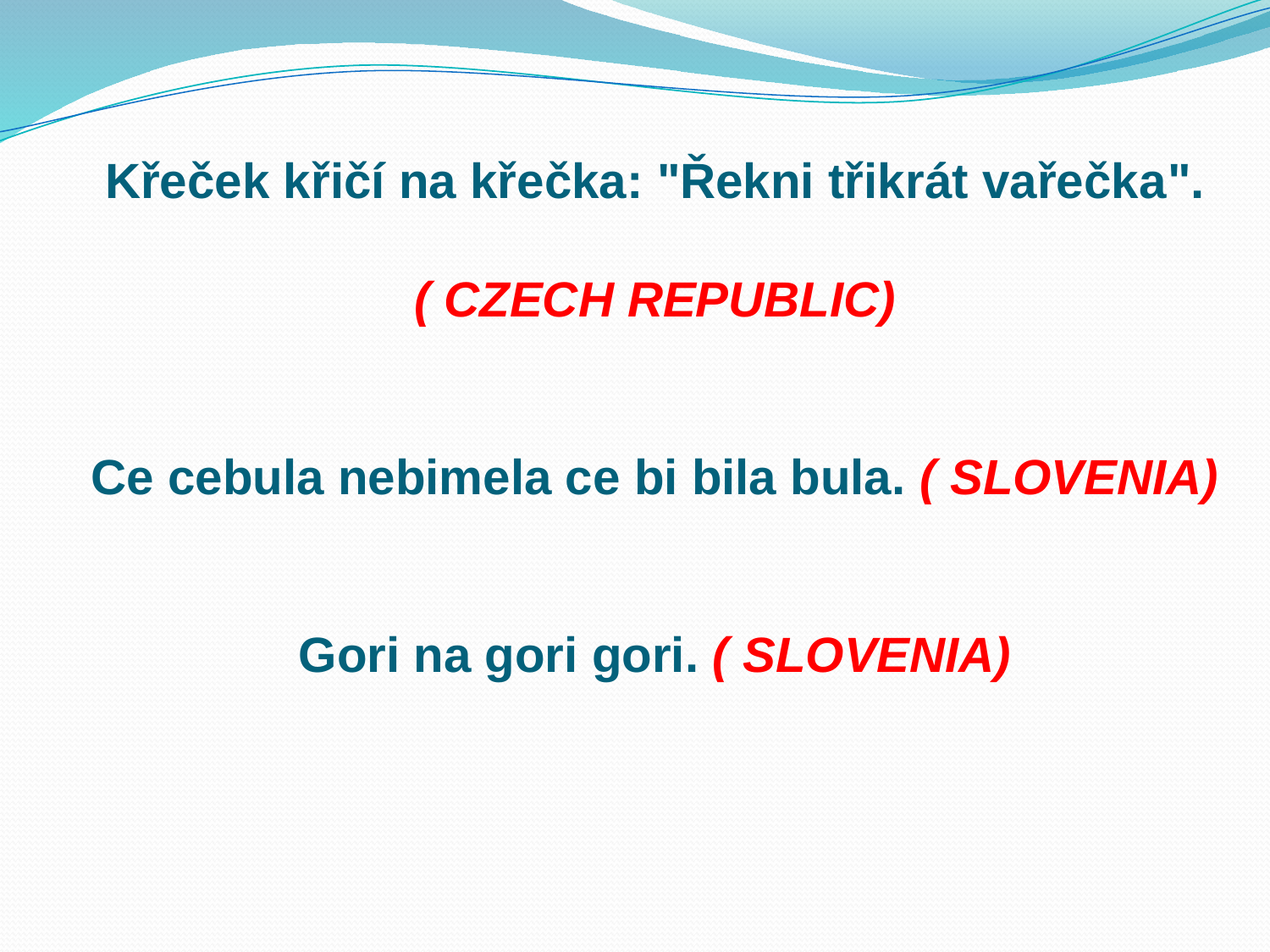

# Křeček křičí na křečka: "Řekni třikrát vařečka". ( CZECH REPUBLIC) Ce cebula nebimela ce bi bila bula. ( SLOVENIA) Gori na gori gori. ( SLOVENIA)